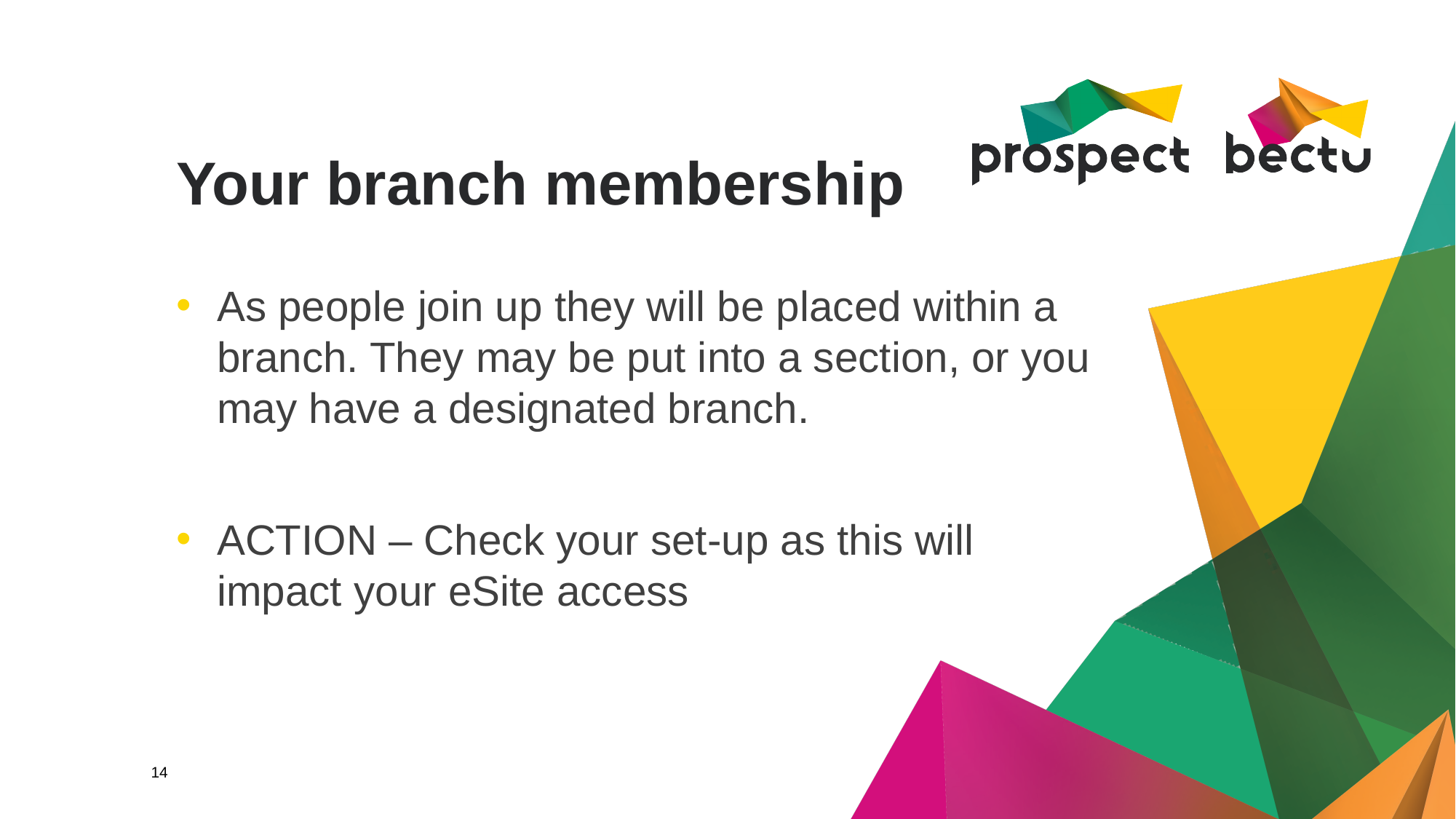

# Your branch membership
As people join up they will be placed within a branch. They may be put into a section, or you may have a designated branch.

ACTION – Check your set-up as this will impact your eSite access